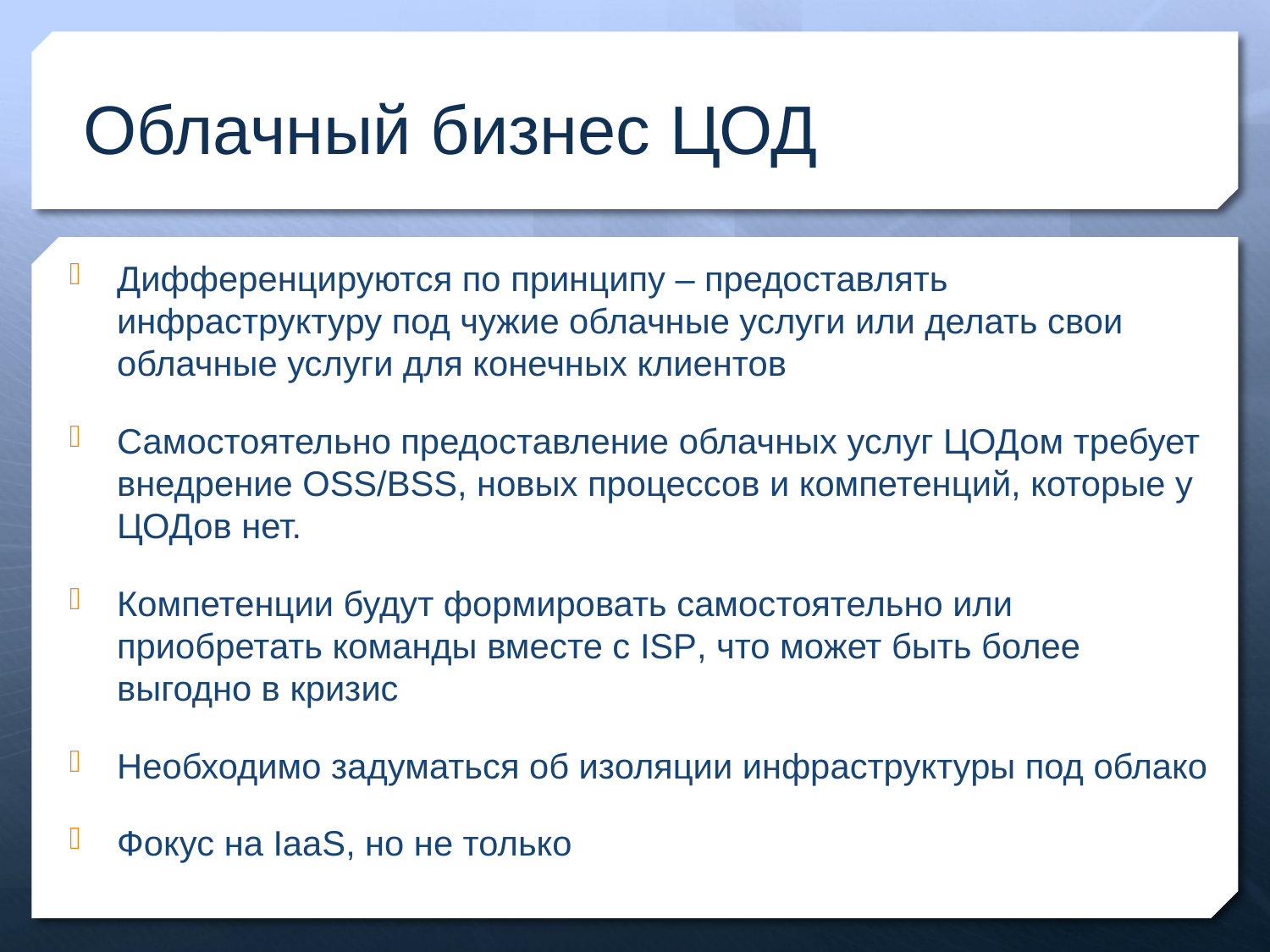

# Облачный бизнес ЦОД
Дифференцируются по принципу – предоставлять инфраструктуру под чужие облачные услуги или делать свои облачные услуги для конечных клиентов
Самостоятельно предоставление облачных услуг ЦОДом требует внедрение OSS/BSS, новых процессов и компетенций, которые у ЦОДов нет.
Компетенции будут формировать самостоятельно или приобретать команды вместе с ISP, что может быть более выгодно в кризис
Необходимо задуматься об изоляции инфраструктуры под облако
Фокус на IaaS, но не только